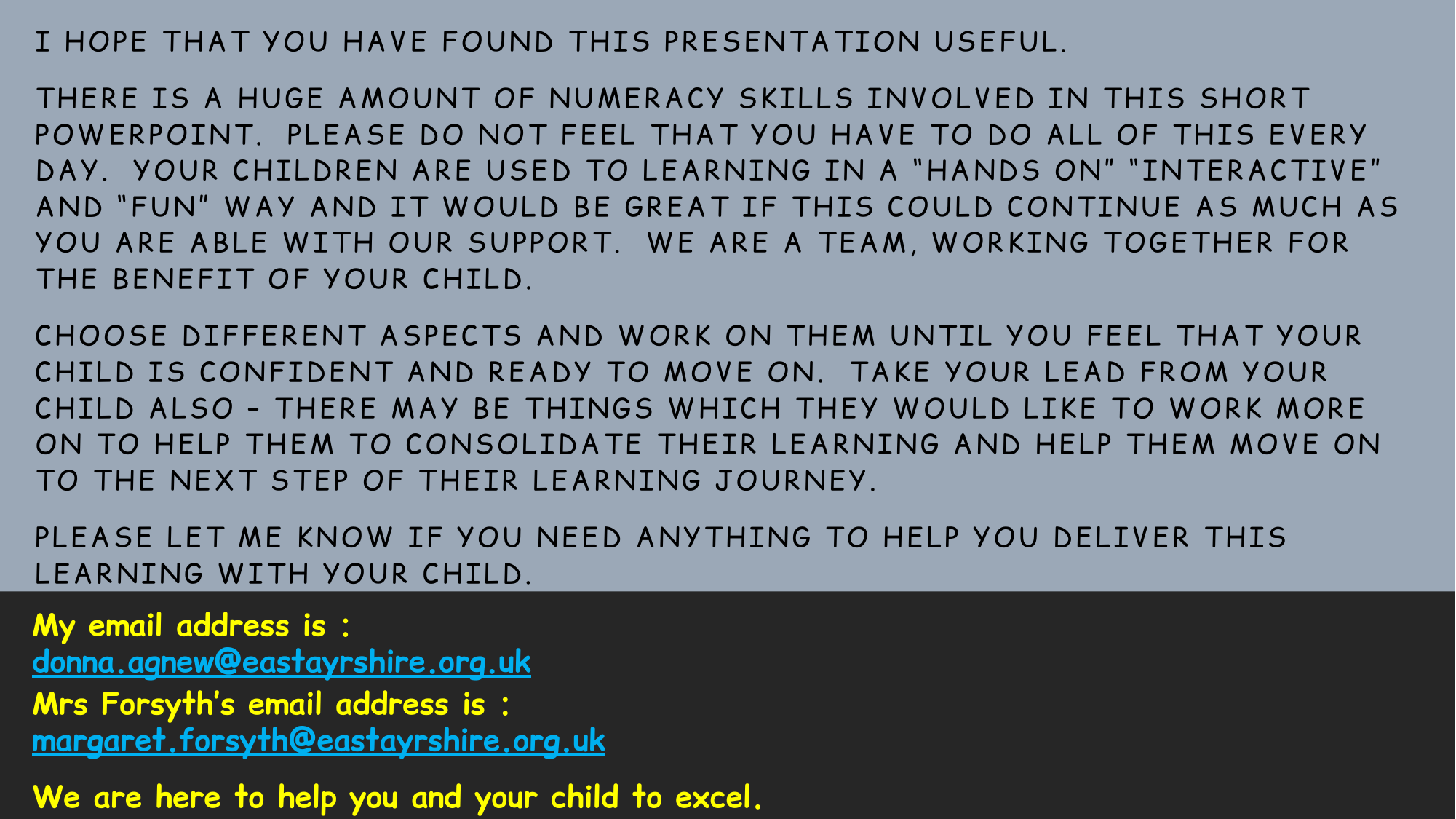

I hope that you have found this presentation useful.
There is a huge amount of numeracy skills involved in this short powerpoint.  Please do not feel that you have to do all of this every day.  Your children are used to learning in a “hands on” “interactive” and “fun” way and it would be great if this could continue as much as you are able with our support.  We are a team, working together for the benefit of your child.
Choose different aspects and work on them until you feel that your child is confident and ready to move on.  Take your lead from your child also – there may be things which they would like to work more on to help them to consolidate their learning and help them move on to the next step of their learning journey.
Please let me know if you need anything to help you deliver this learning with your child.

My email address is :
donna.agnew@eastayrshire.org.uk
Mrs Forsyth’s email address is :
margaret.forsyth@eastayrshire.org.uk

We are here to help you and your child to excel.